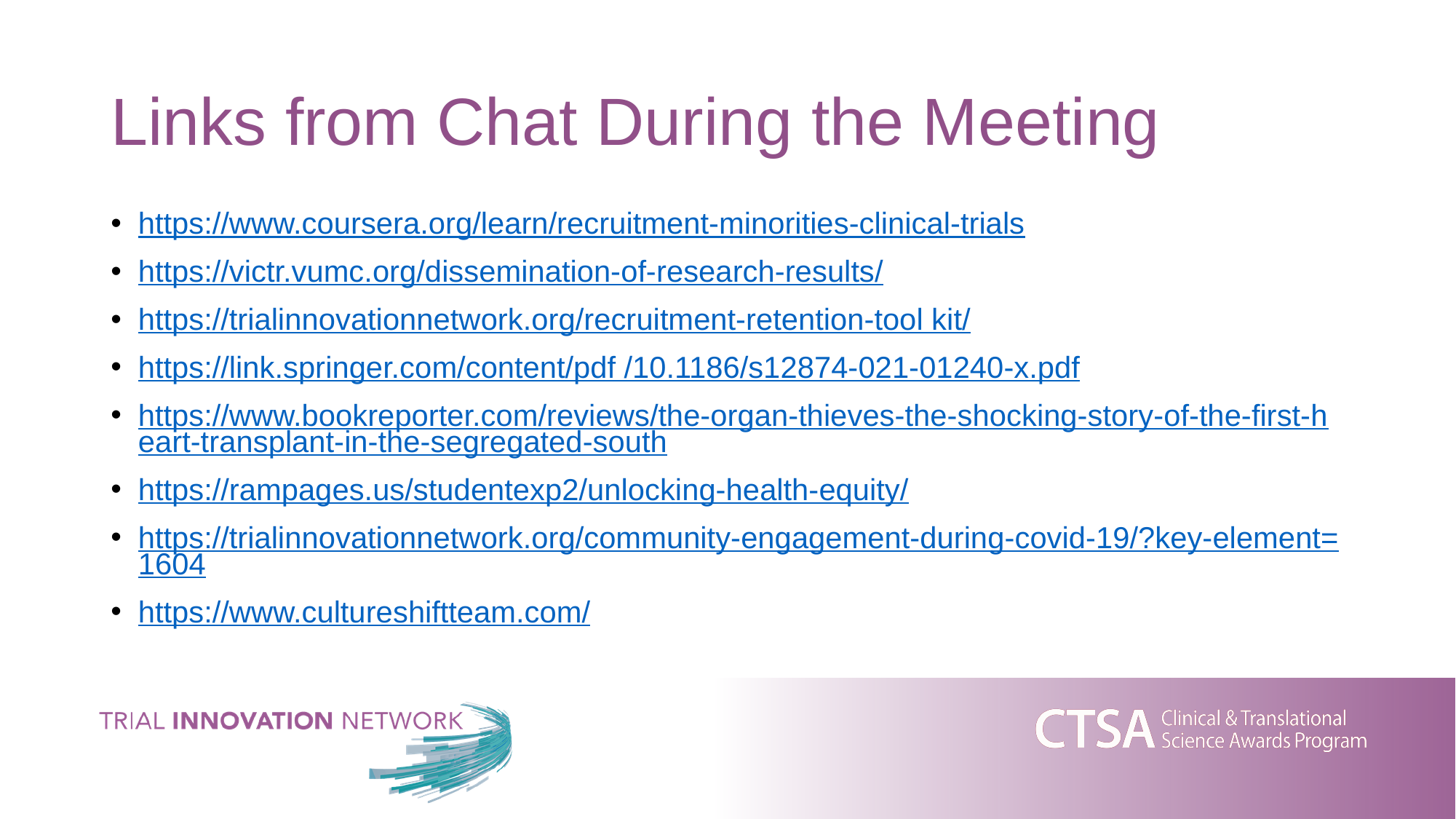

# Links from Chat During the Meeting
https://www.coursera.org/learn/recruitment-minorities-clinical-trials
https://victr.vumc.org/dissemination-of-research-results/
https://trialinnovationnetwork.org/recruitment-retention-tool kit/
https://link.springer.com/content/pdf /10.1186/s12874-021-01240-x.pdf
https://www.bookreporter.com/reviews/the-organ-thieves-the-shocking-story-of-the-first-heart-transplant-in-the-segregated-south
https://rampages.us/studentexp2/unlocking-health-equity/
https://trialinnovationnetwork.org/community-engagement-during-covid-19/?key-element=1604
https://www.cultureshiftteam.com/